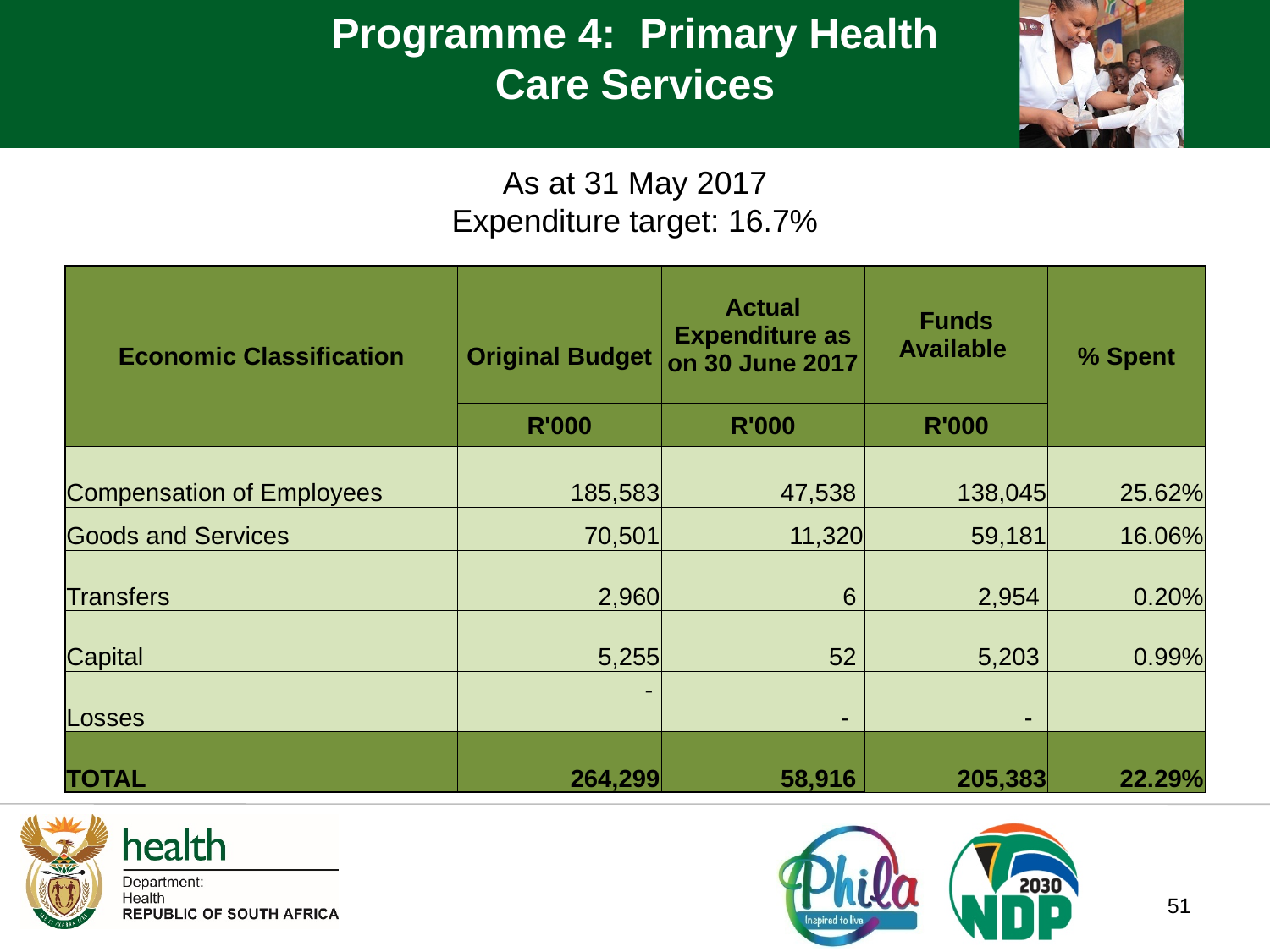

Programme 4:  Primary Health Care Services
As at 31 May 2017
Expenditure target: 16.7%
| Economic Classification |  | Actual Expenditure as on 30 June 2017 | Funds Available | % Spent |
| --- | --- | --- | --- | --- |
|  | Original Budget |  |  |  |
|  | R'000 | R'000 | R'000 |  |
| Compensation of Employees | 185,583 | 47,538 | 138,045 | 25.62% |
| Goods and Services | 70,501 | 11,320 | 59,181 | 16.06% |
| Transfers | 2,960 | 6 | 2,954 | 0.20% |
| Capital | 5,255 | 52 | 5,203 | 0.99% |
| Losses | - | - | - |  |
| TOTAL | 264,299 | 58,916 | 205,383 | 22.29% |
51